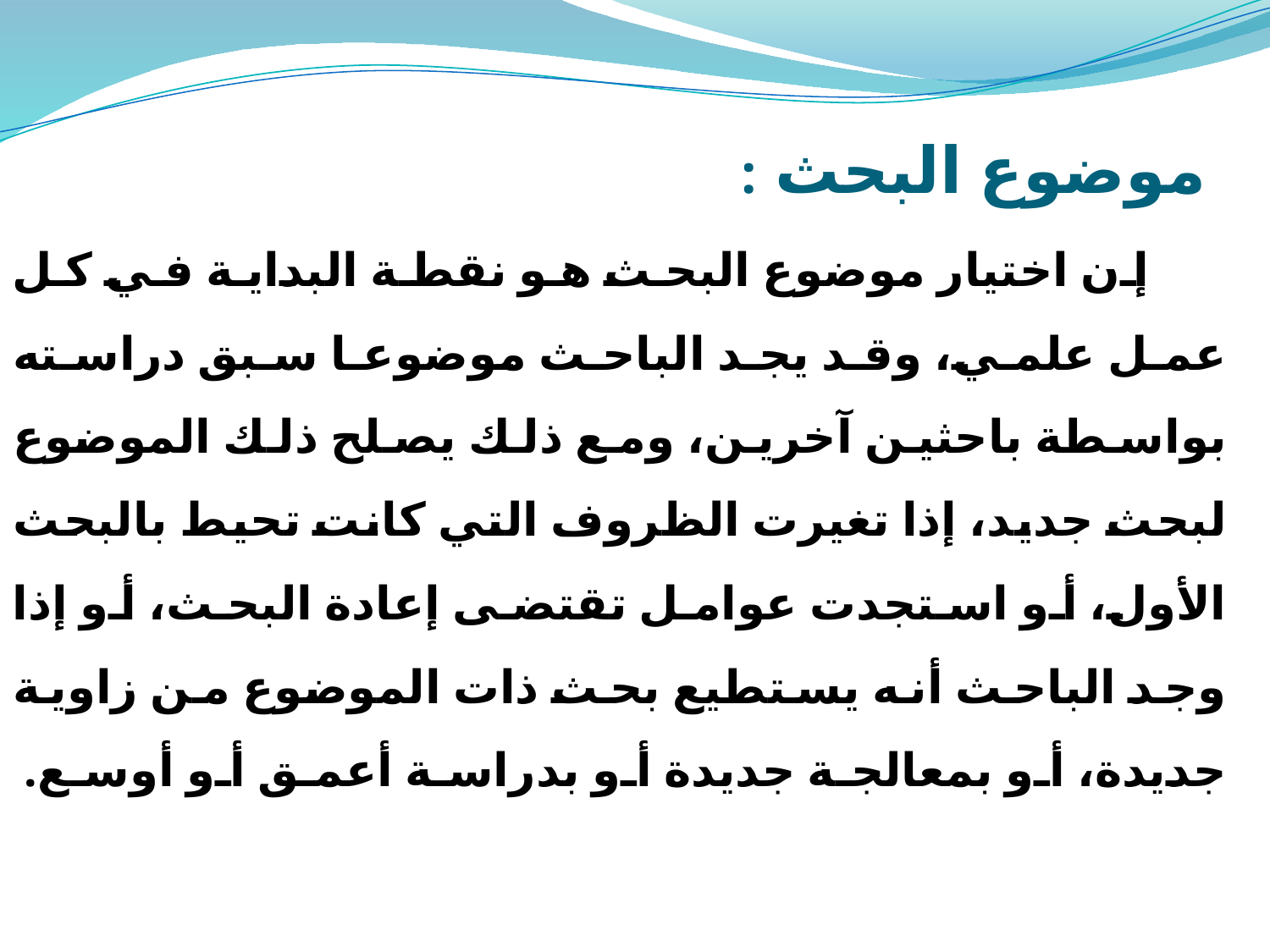

# موضوع البحث :
         إن اختيار موضوع البحث هو نقطة البداية في كل عمل علمي، وقد يجد الباحث موضوعا سبق دراسته بواسطة باحثين آخرين، ومع ذلك يصلح ذلك الموضوع لبحث جديد، إذا تغيرت الظروف التي كانت تحيط بالبحث الأول، أو استجدت عوامل تقتضى إعادة البحث، أو إذا وجد الباحث أنه يستطيع بحث ذات الموضوع من زاوية جديدة، أو بمعالجة جديدة أو بدراسة أعمق أو أوسع.